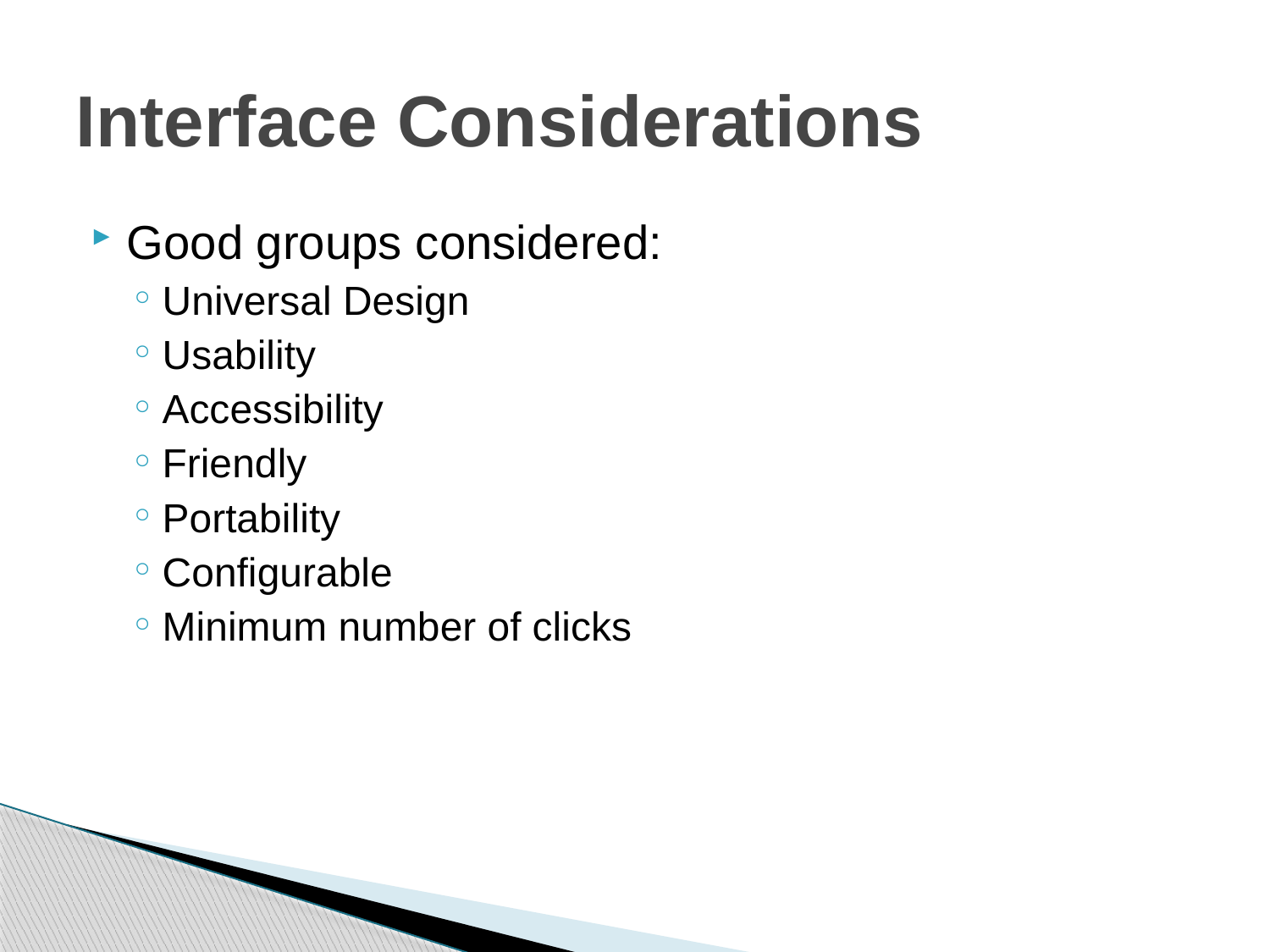

# Interface Considerations
Good groups considered:
Universal Design
Usability
Accessibility
Friendly
Portability
Configurable
Minimum number of clicks